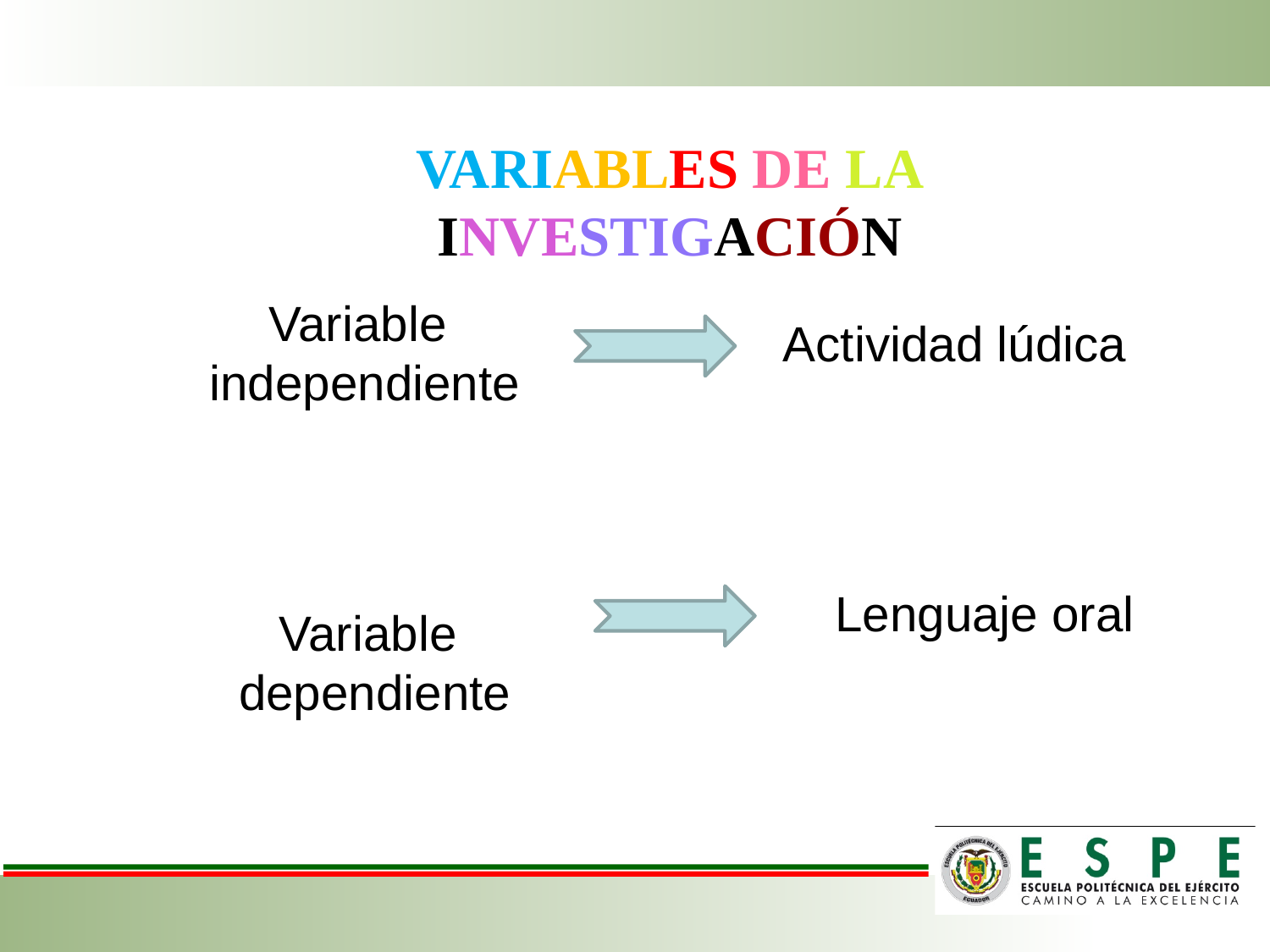

VARIABLES DE LA INVESTIGACIÓN
Variable  independiente
Actividad lúdica

Lenguaje oral

Variable  dependiente